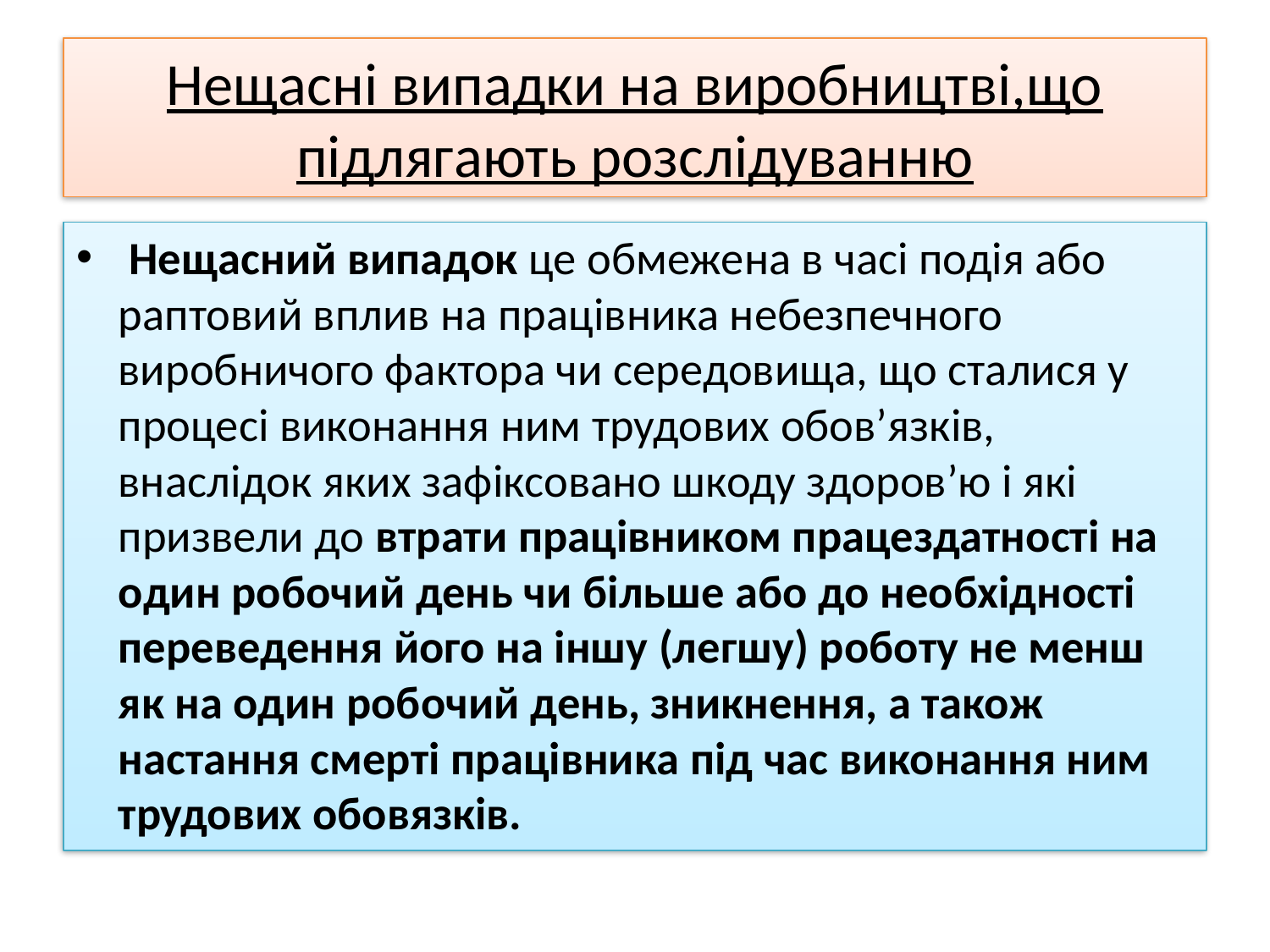

# Нещасні випадки на виробництві,що підлягають розслідуванню
 Нещасний випадок це обмежена в часі подія або раптовий вплив на працівника небезпечного виробничого фактора чи середовища, що сталися у процесі виконання ним трудових обов’язків, внаслідок яких зафіксовано шкоду здоров’ю і які призвели до втрати працівником працездатності на один робочий день чи більше або до необхідності переведення його на іншу (легшу) роботу не менш як на один робочий день, зникнення, а також настання смерті працівника під час виконання ним трудових обовязків.